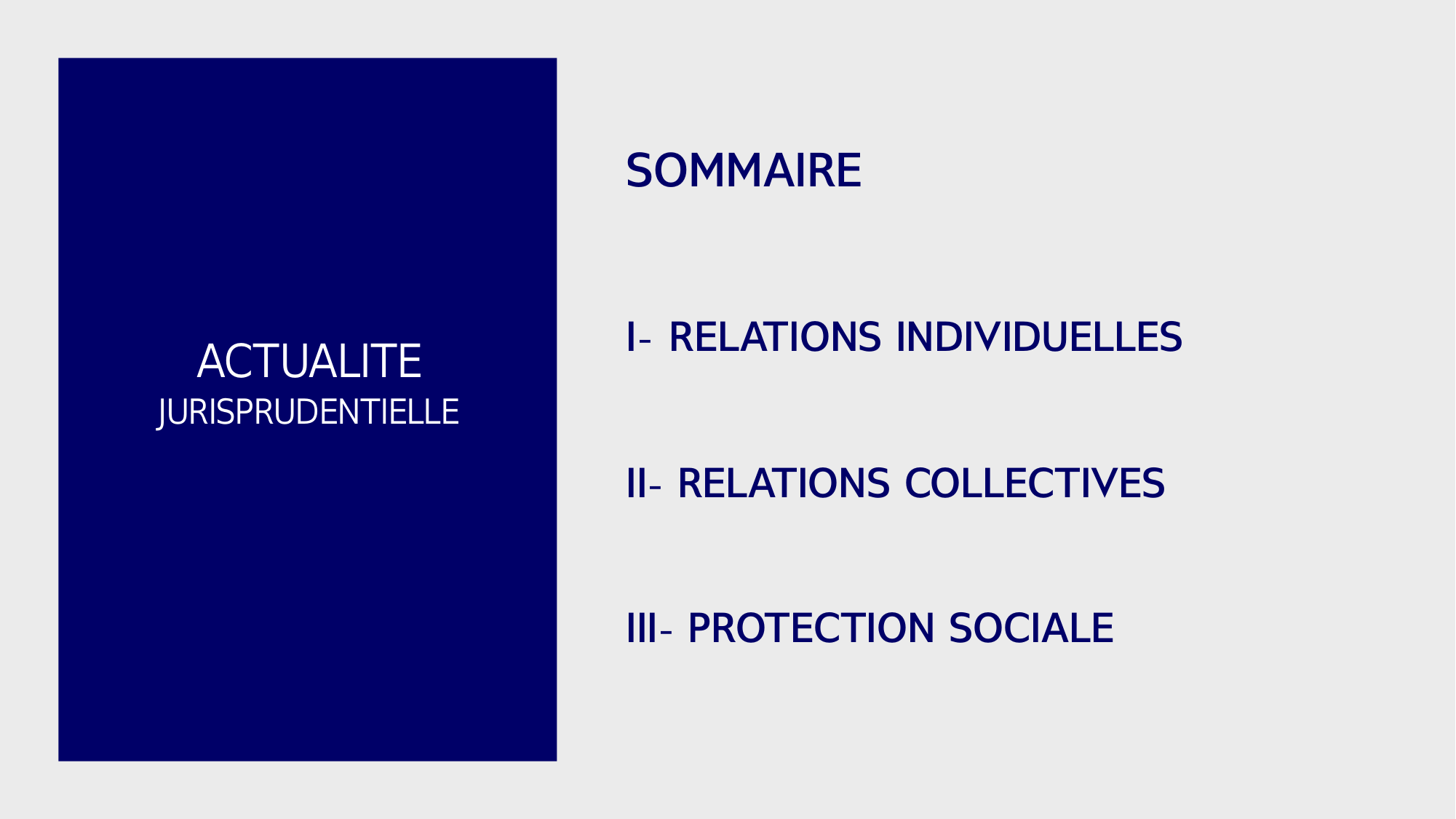

# ACTUALITE JURISPRUDENTIELLE
SOMMAIRE
I- RELATIONS INDIVIDUELLES
II- RELATIONS COLLECTIVES
III- PROTECTION SOCIALE